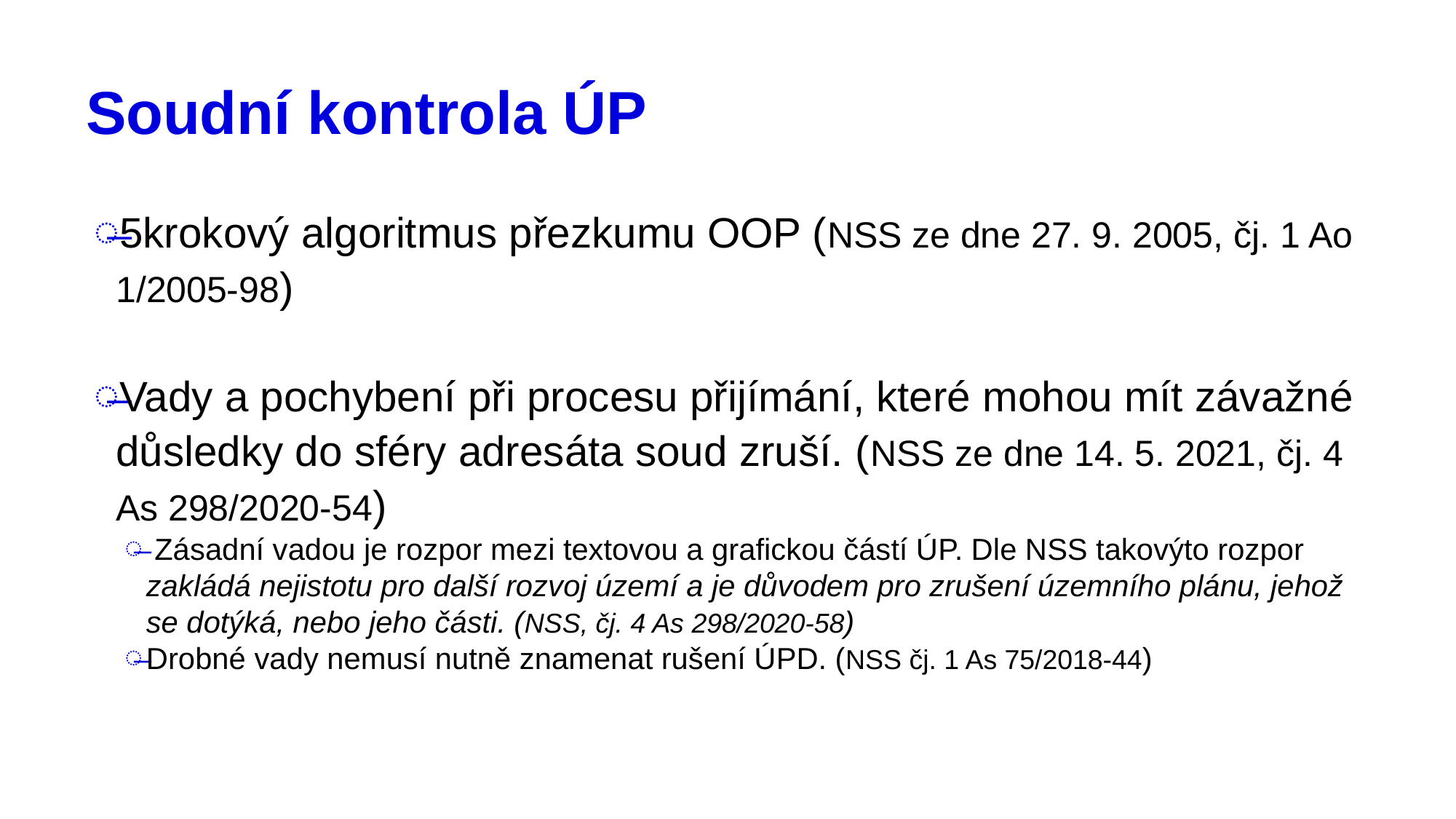

# Soudní kontrola ÚP
5krokový algoritmus přezkumu OOP (NSS ze dne 27. 9. 2005, čj. 1 Ao 1/2005-98)

Vady a pochybení při procesu přijímání, které mohou mít závažné důsledky do sféry adresáta soud zruší. (NSS ze dne 14. 5. 2021, čj. 4 As 298/2020-54)
 Zásadní vadou je rozpor mezi textovou a grafickou částí ÚP. Dle NSS takovýto rozpor zakládá nejistotu pro další rozvoj území a je důvodem pro zrušení územního plánu, jehož se dotýká, nebo jeho části. (NSS, čj. 4 As 298/2020-58)
Drobné vady nemusí nutně znamenat rušení ÚPD. (NSS čj. 1 As 75/2018-44)